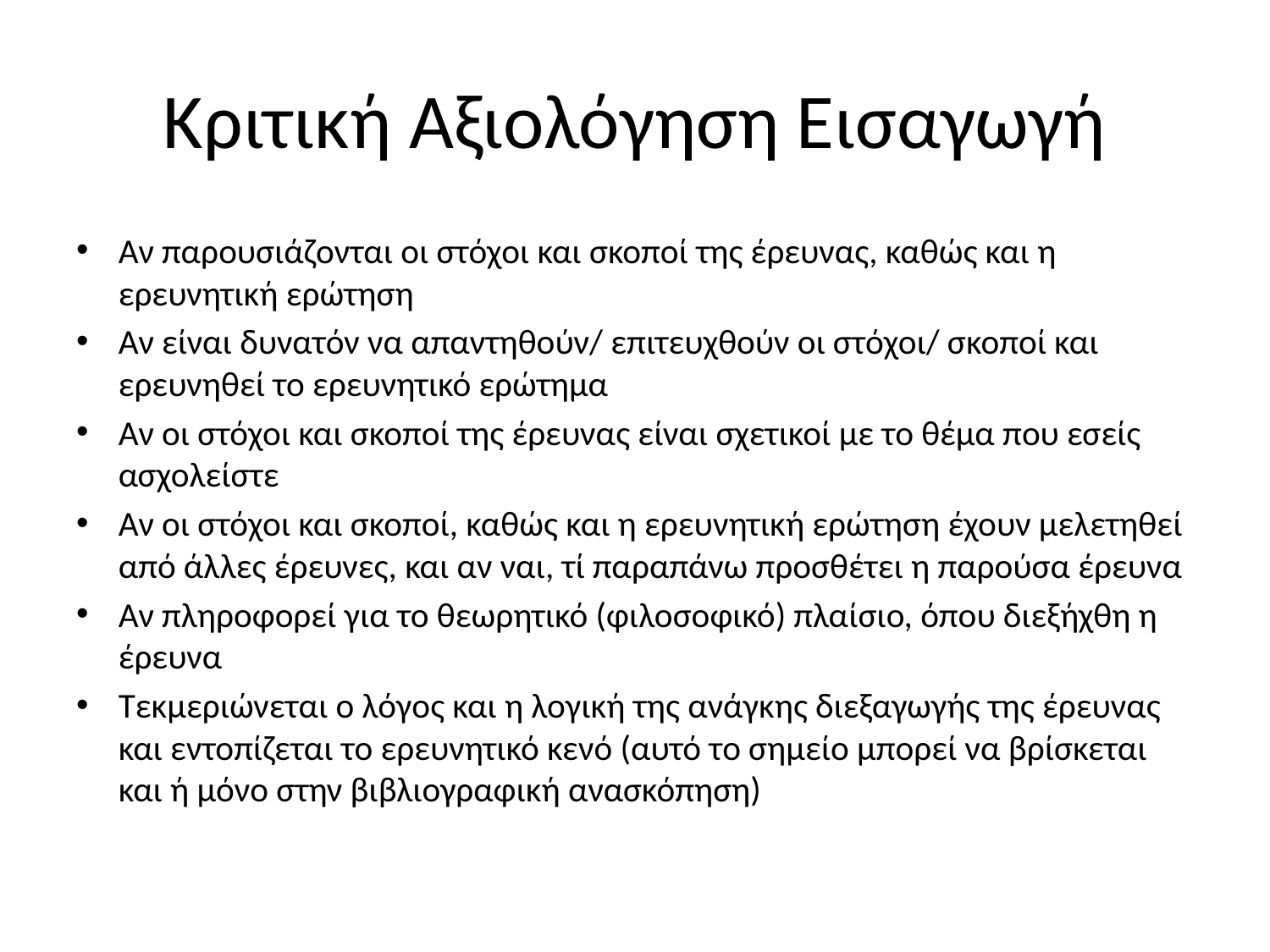

# Κριτική Αξιολόγηση Εισαγωγή
Αν παρουσιάζονται οι στόχοι και σκοποί της έρευνας, καθώς και η ερευνητική ερώτηση
Αν είναι δυνατόν να απαντηθούν/ επιτευχθούν οι στόχοι/ σκοποί και ερευνηθεί το ερευνητικό ερώτημα
Αν οι στόχοι και σκοποί της έρευνας είναι σχετικοί με το θέμα που εσείς ασχολείστε
Αν οι στόχοι και σκοποί, καθώς και η ερευνητική ερώτηση έχουν μελετηθεί από άλλες έρευνες, και αν ναι, τί παραπάνω προσθέτει η παρούσα έρευνα
Αν πληροφορεί για το θεωρητικό (φιλοσοφικό) πλαίσιο, όπου διεξήχθη η έρευνα
Τεκμεριώνεται ο λόγος και η λογική της ανάγκης διεξαγωγής της έρευνας και εντοπίζεται το ερευνητικό κενό (αυτό το σημείο μπορεί να βρίσκεται και ή μόνο στην βιβλιογραφική ανασκόπηση)